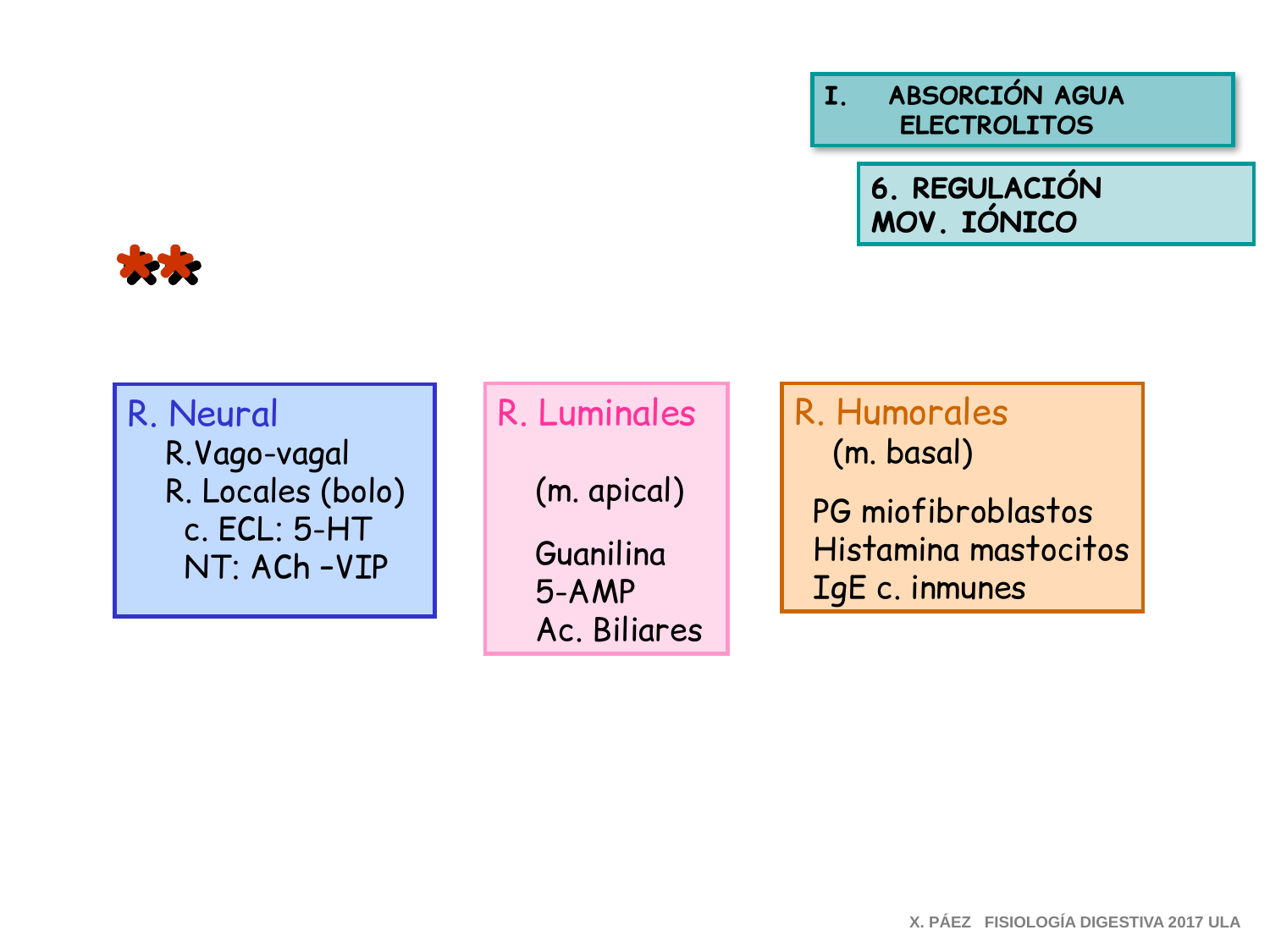

ABSORCIÓN AGUA
       ELECTROLITOS
6. REGULACIÓN
MOV. IÓNICO
**
R. Humorales
    (m. basal)

  PG miofibroblastos
  Histamina mastocitos
  IgE c. inmunes
R. Luminales
    (m. apical)

    Guanilina
    5-AMP
    Ac. Biliares
R. Neural
    R.Vago-vagal
    R. Locales (bolo)
      c. ECL: 5-HT
      NT: ACh –VIP

X. PÁEZ   FISIOLOGÍA DIGESTIVA 2017 ULA